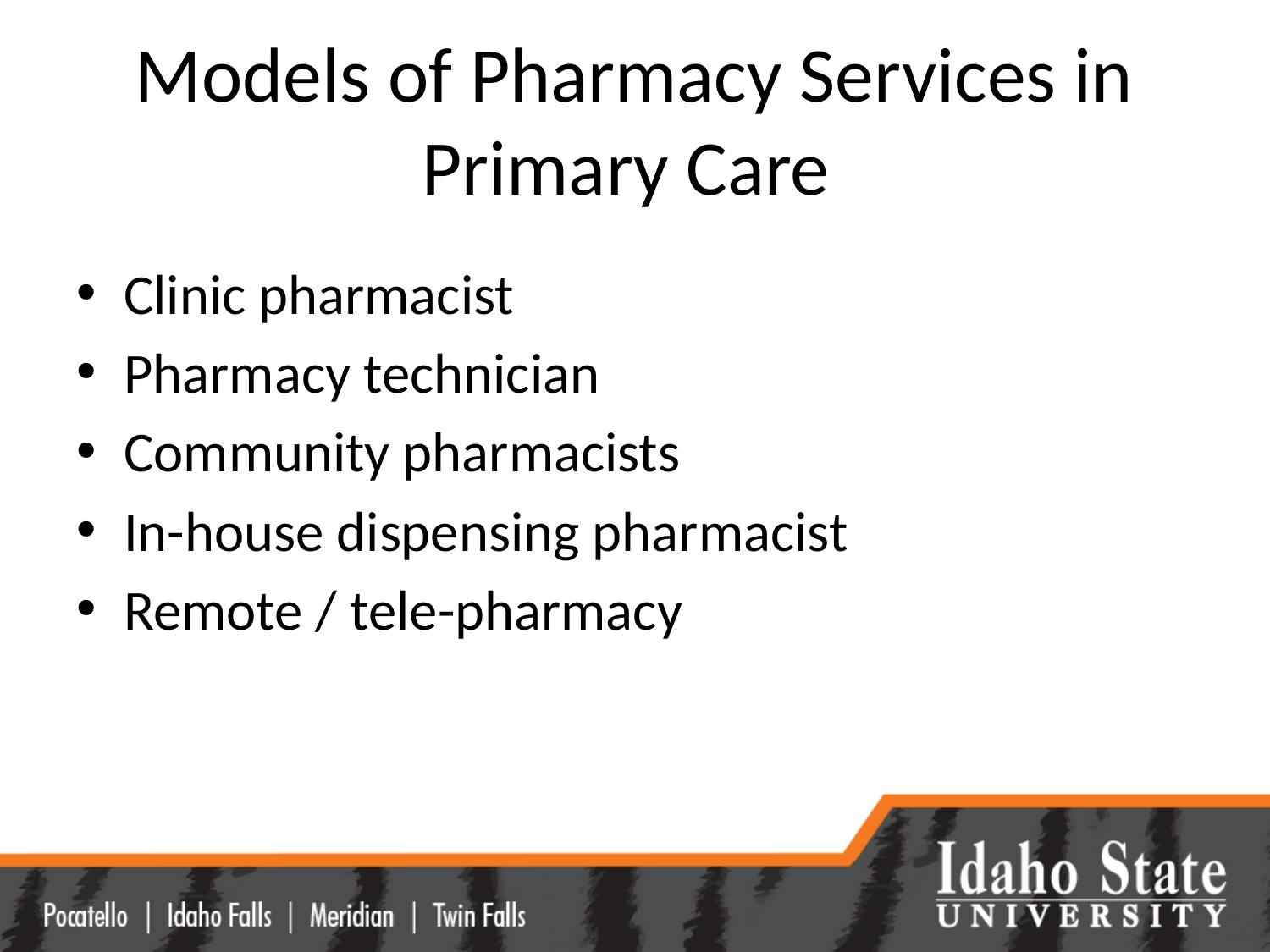

# Models of Pharmacy Services in Primary Care
Clinic pharmacist
Pharmacy technician
Community pharmacists
In-house dispensing pharmacist
Remote / tele-pharmacy